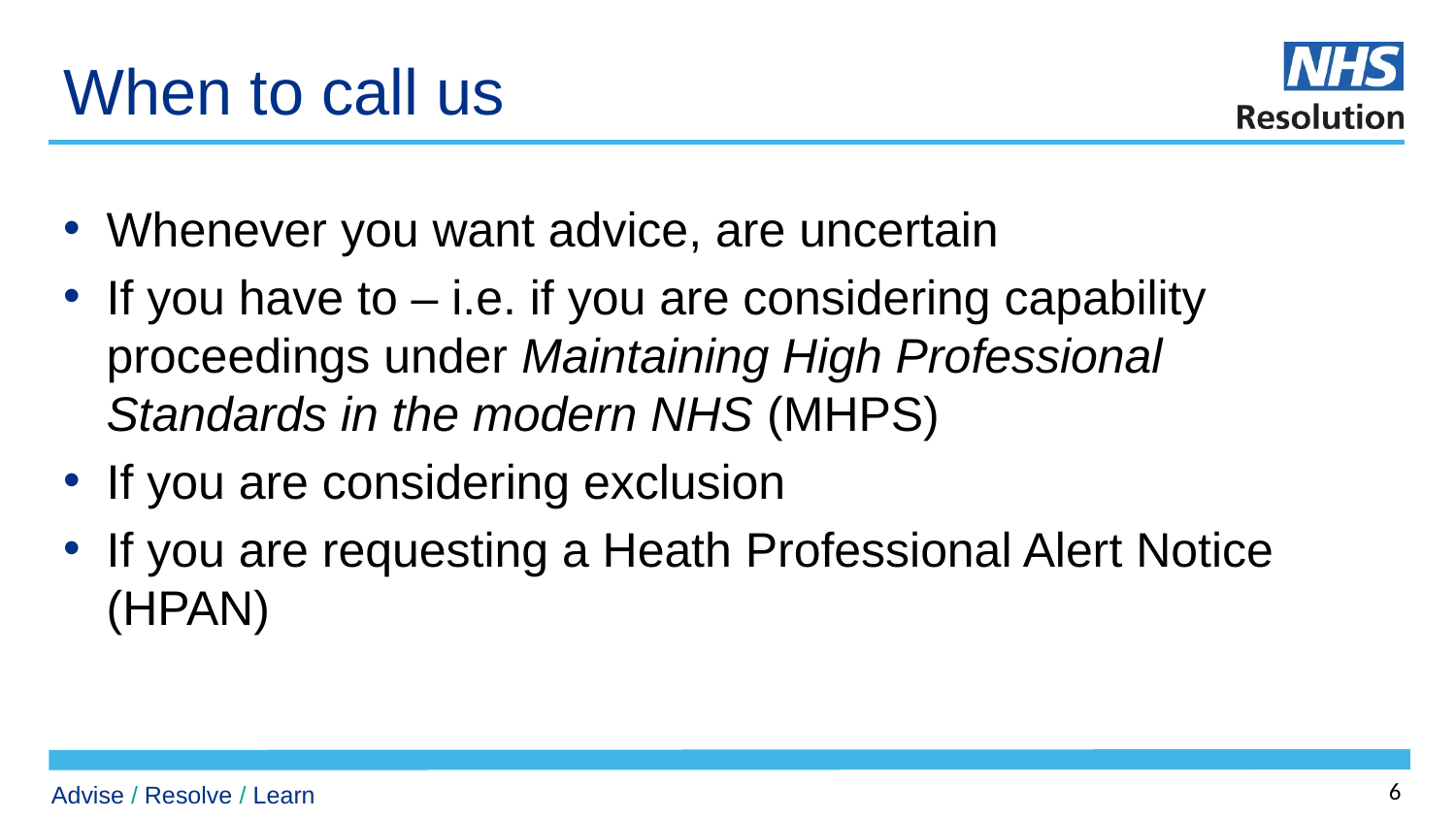

# When to call us
Whenever you want advice, are uncertain
If you have to – i.e. if you are considering capability proceedings under Maintaining High Professional Standards in the modern NHS (MHPS)
If you are considering exclusion
If you are requesting a Heath Professional Alert Notice (HPAN)